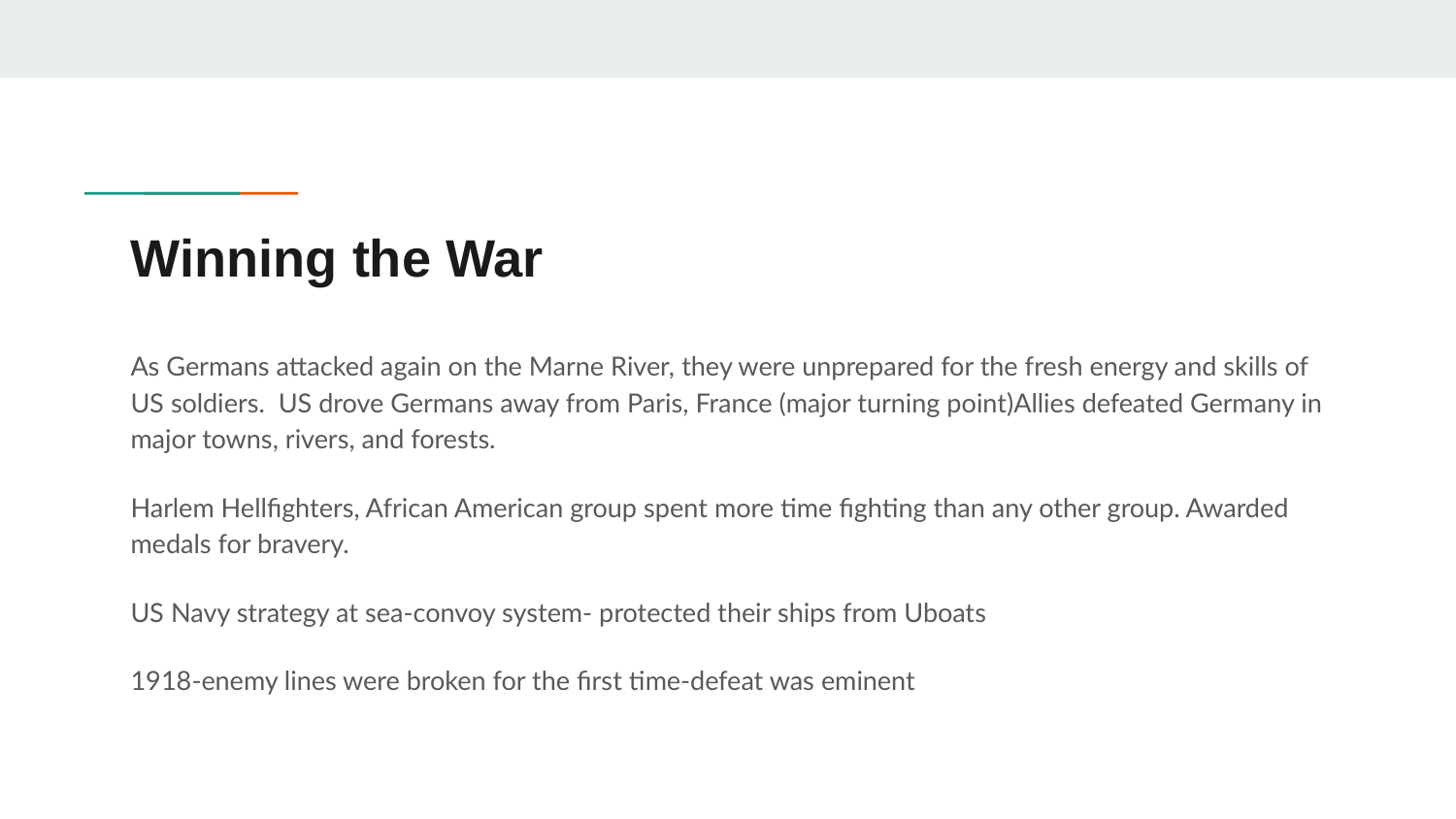

# Winning the War
As Germans attacked again on the Marne River, they were unprepared for the fresh energy and skills of US soldiers.  US drove Germans away from Paris, France (major turning point)Allies defeated Germany in major towns, rivers, and forests.
Harlem Hellfighters, African American group spent more time fighting than any other group. Awarded medals for bravery.
US Navy strategy at sea-convoy system- protected their ships from Uboats
1918-enemy lines were broken for the first time-defeat was eminent